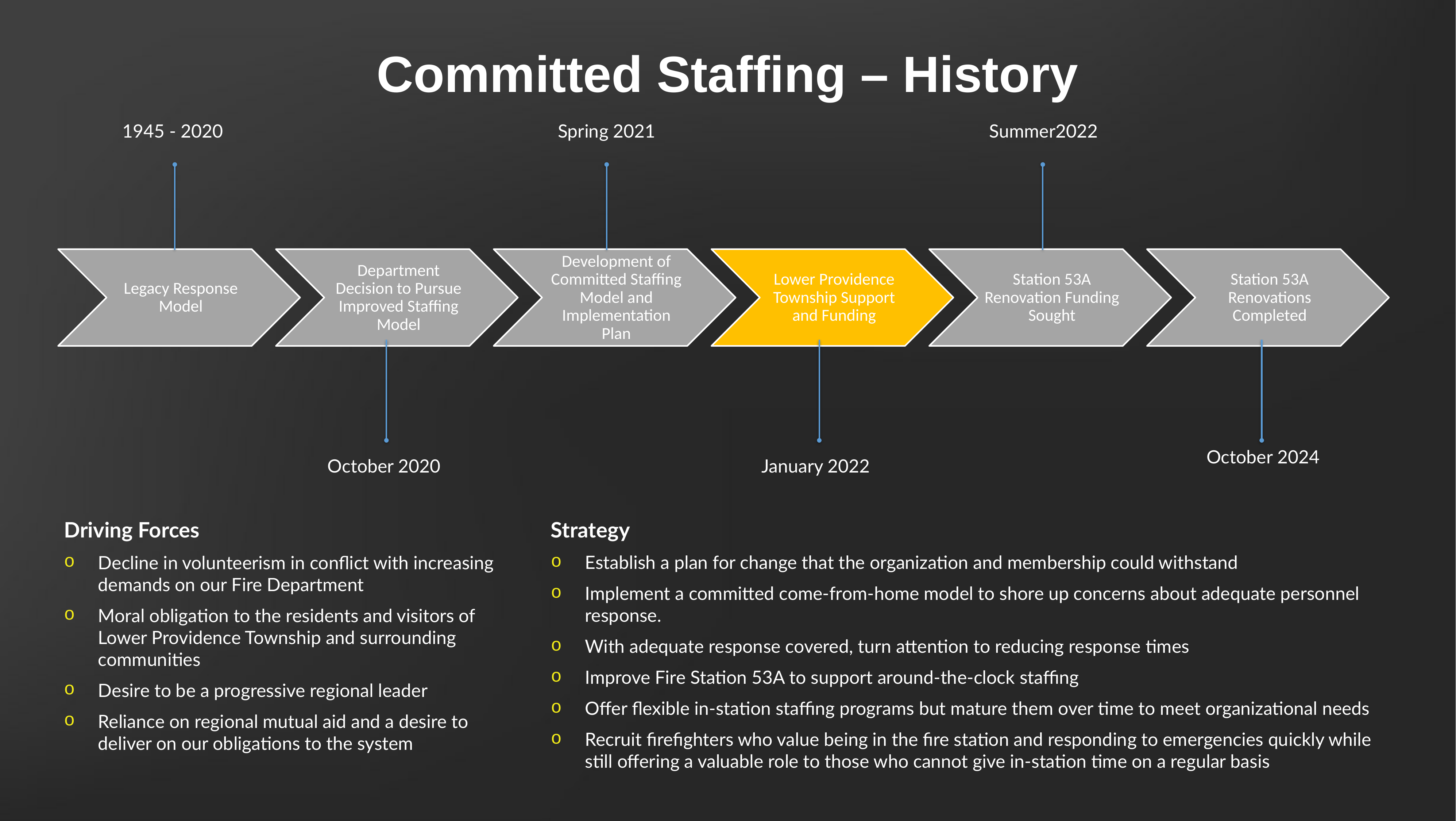

Committed Staffing – History
1945 - 2020
Spring 2021
Summer2022
Legacy Response Model
Department Decision to Pursue Improved Staffing Model
Development of Committed Staffing Model and Implementation Plan
Lower Providence Township Support and Funding
Station 53A Renovation Funding Sought
Station 53A Renovations Completed
October 2024
October 2020
January 2022
Strategy
Establish a plan for change that the organization and membership could withstand
Implement a committed come-from-home model to shore up concerns about adequate personnel response.
With adequate response covered, turn attention to reducing response times
Improve Fire Station 53A to support around-the-clock staffing
Offer flexible in-station staffing programs but mature them over time to meet organizational needs
Recruit firefighters who value being in the fire station and responding to emergencies quickly while still offering a valuable role to those who cannot give in-station time on a regular basis
Driving Forces
Decline in volunteerism in conflict with increasing demands on our Fire Department
Moral obligation to the residents and visitors of Lower Providence Township and surrounding communities
Desire to be a progressive regional leader
Reliance on regional mutual aid and a desire to deliver on our obligations to the system